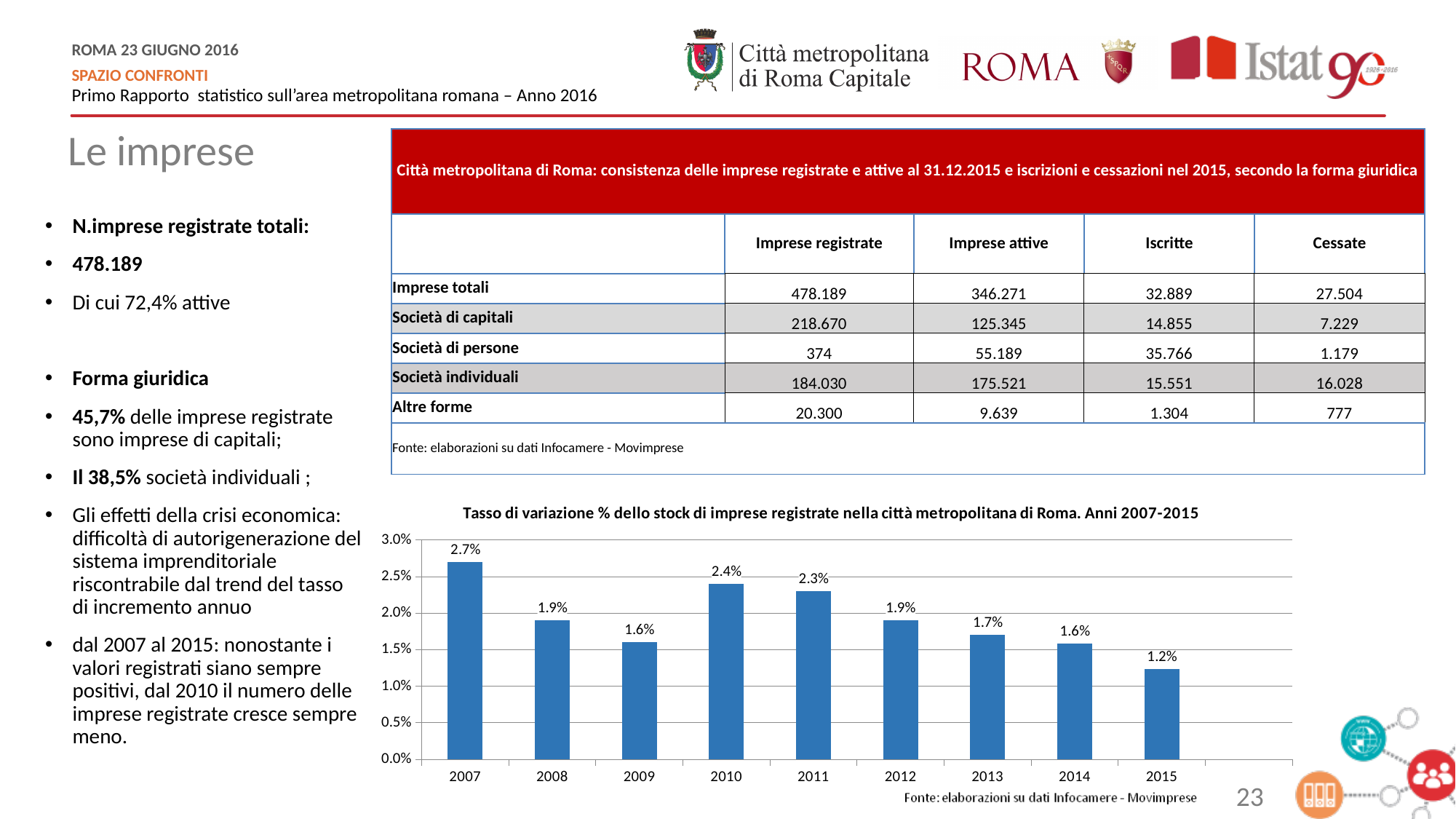

| Città metropolitana di Roma: consistenza delle imprese registrate e attive al 31.12.2015 e iscrizioni e cessazioni nel 2015, secondo la forma giuridica |  |  |  |  |
| --- | --- | --- | --- | --- |
|  | Imprese registrate | Imprese attive | Iscritte | Cessate |
| Imprese totali | 478.189 | 346.271 | 32.889 | 27.504 |
| Società di capitali | 218.670 | 125.345 | 14.855 | 7.229 |
| Società di persone | 374 | 55.189 | 35.766 | 1.179 |
| Società individuali | 184.030 | 175.521 | 15.551 | 16.028 |
| Altre forme | 20.300 | 9.639 | 1.304 | 777 |
| Fonte: elaborazioni su dati Infocamere - Movimprese |  |  |  |  |
Le imprese

N.imprese registrate totali:
478.189
Di cui 72,4% attive

Forma giuridica
45,7% delle imprese registrate sono imprese di capitali;
Il 38,5% società individuali ;
Gli effetti della crisi economica: difficoltà di autorigenerazione del sistema imprenditoriale riscontrabile dal trend del tasso di incremento annuo
dal 2007 al 2015: nonostante i valori registrati siano sempre positivi, dal 2010 il numero delle imprese registrate cresce sempre meno.

[unsupported chart]

23